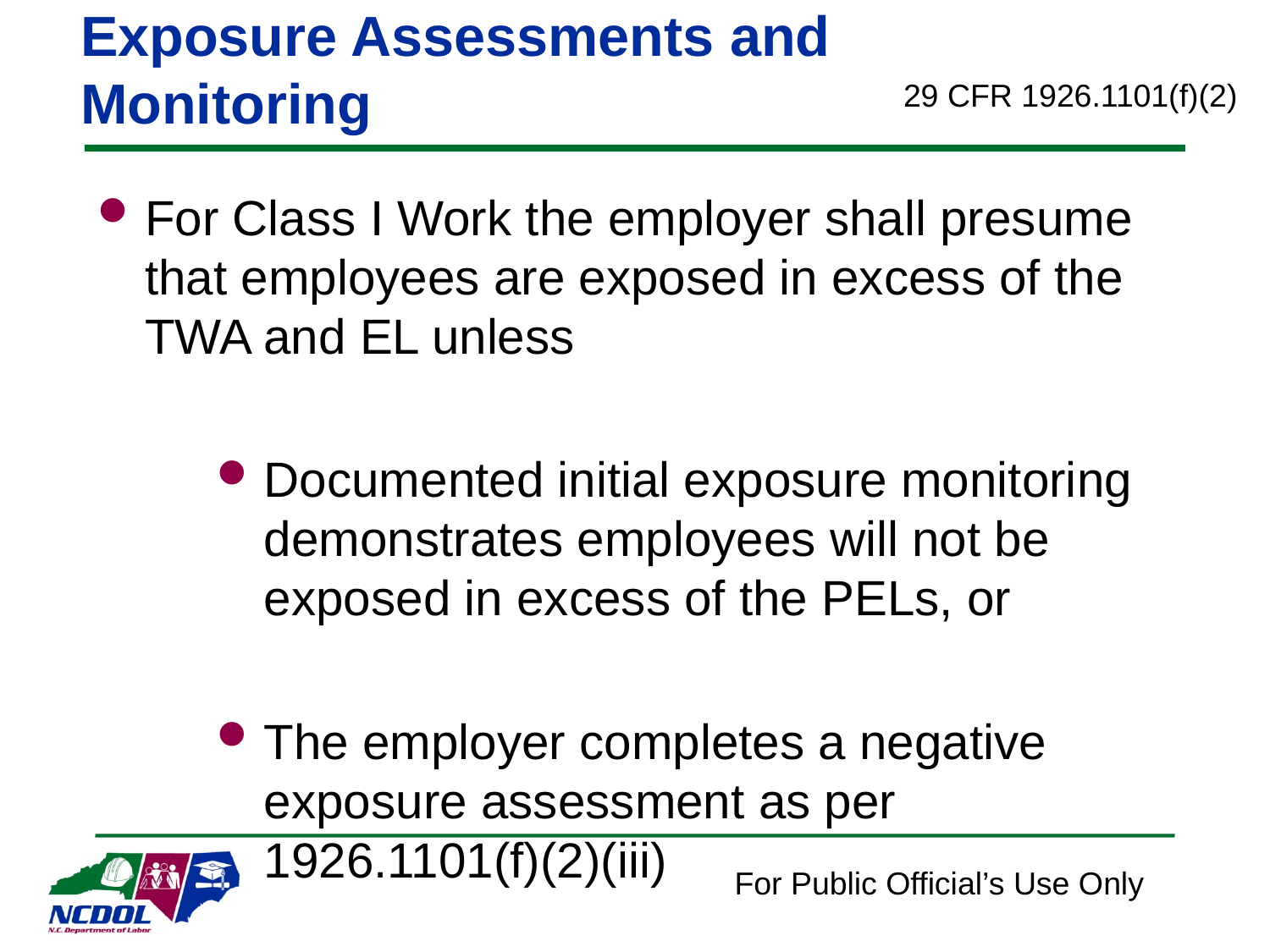

# Exposure Assessments and Monitoring
29 CFR 1926.1101(f)(2)

For Class I Work the employer shall presume that employees are exposed in excess of the TWA and EL unless

Documented initial exposure monitoring demonstrates employees will not be exposed in excess of the PELs, or

The employer completes a negative exposure assessment as per 1926.1101(f)(2)(iii)